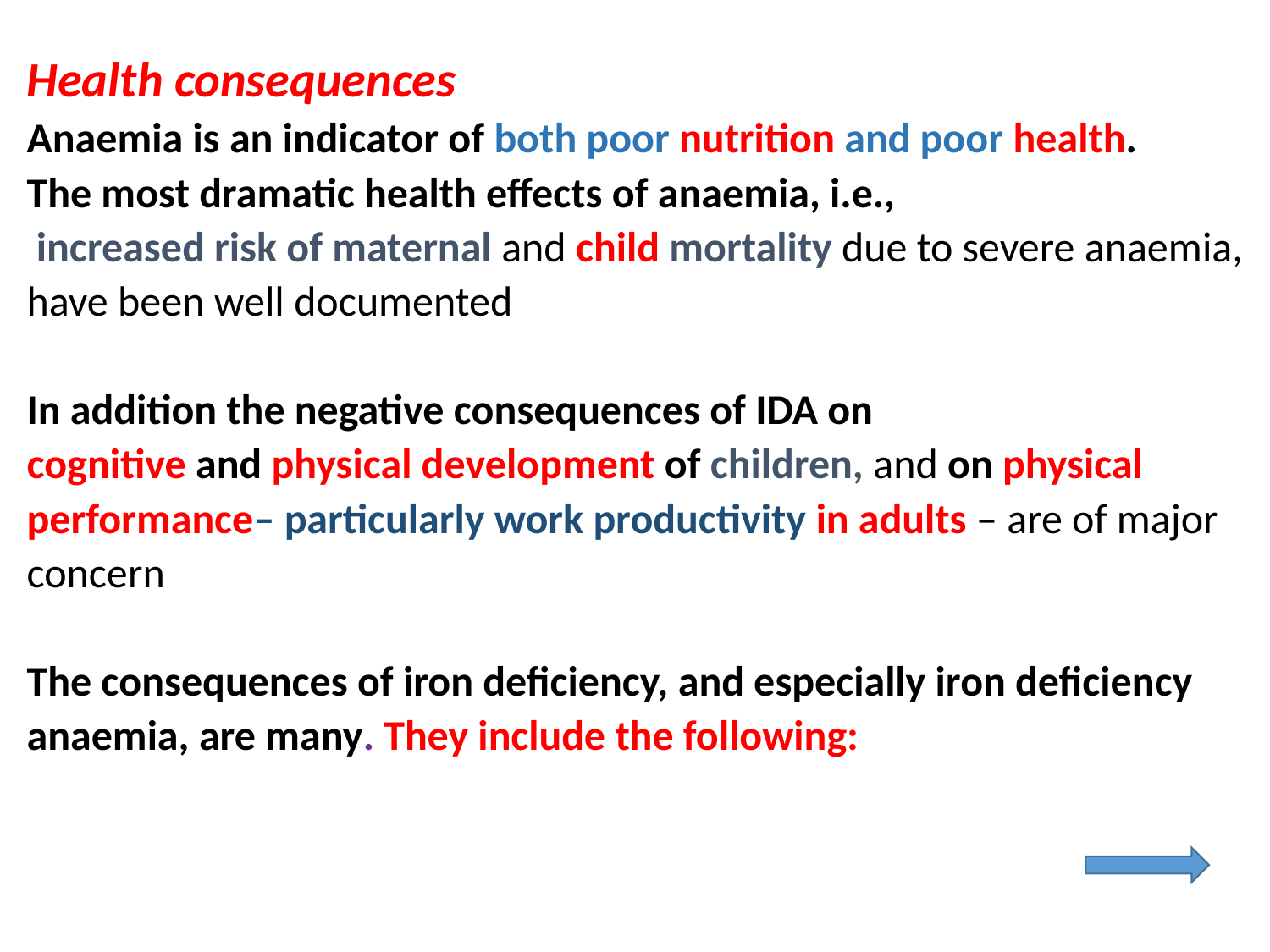

Health consequences
Anaemia is an indicator of both poor nutrition and poor health.
The most dramatic health effects of anaemia, i.e.,
 increased risk of maternal and child mortality due to severe anaemia, have been well documented

In addition the negative consequences of IDA on
cognitive and physical development of children, and on physical performance– particularly work productivity in adults – are of major concern

The consequences of iron deficiency, and especially iron deficiency anaemia, are many. They include the following: